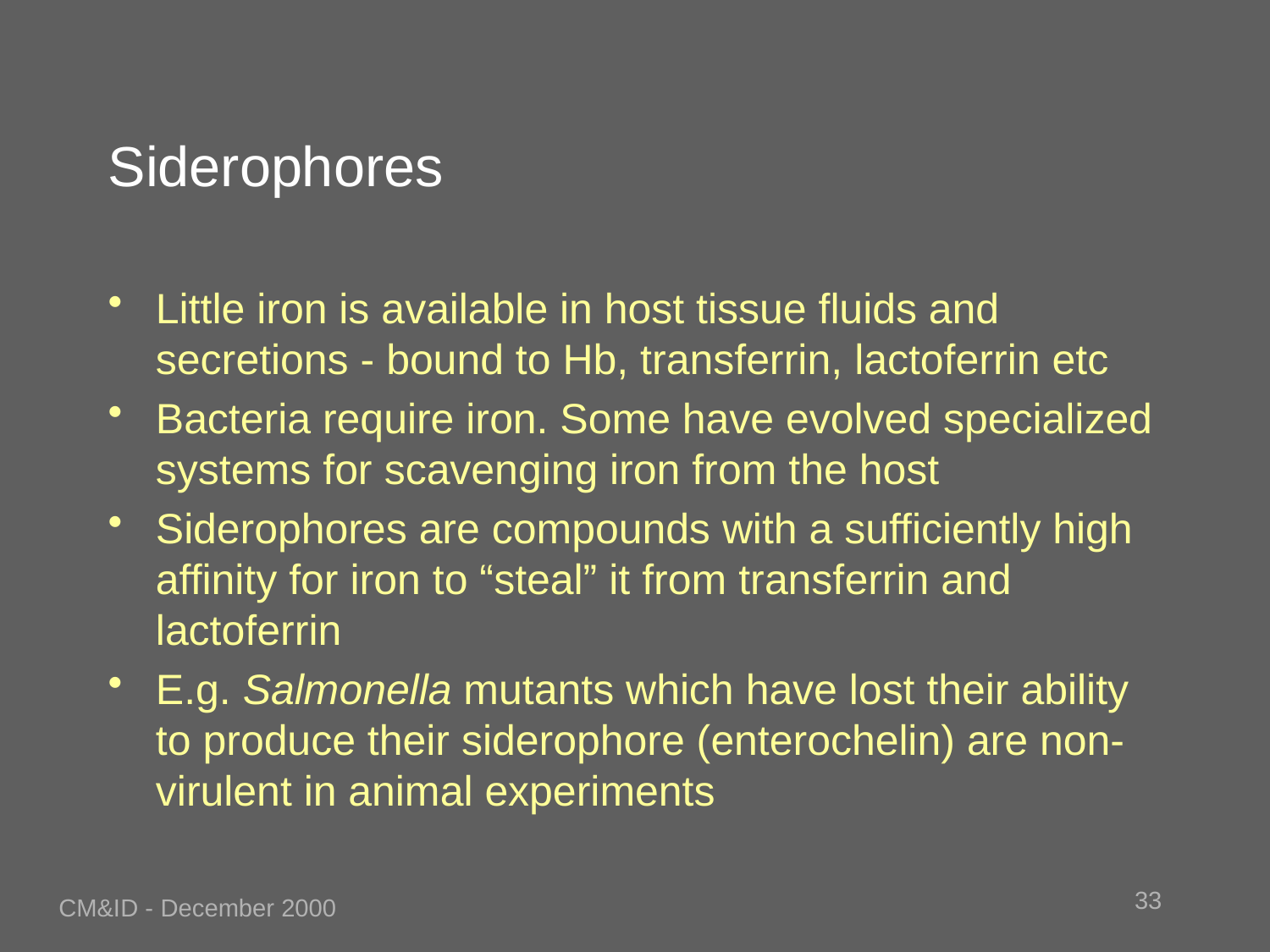

# Siderophores
Little iron is available in host tissue fluids and secretions - bound to Hb, transferrin, lactoferrin etc
Bacteria require iron. Some have evolved specialized systems for scavenging iron from the host
Siderophores are compounds with a sufficiently high affinity for iron to “steal” it from transferrin and lactoferrin
E.g. Salmonella mutants which have lost their ability to produce their siderophore (enterochelin) are non-virulent in animal experiments
33